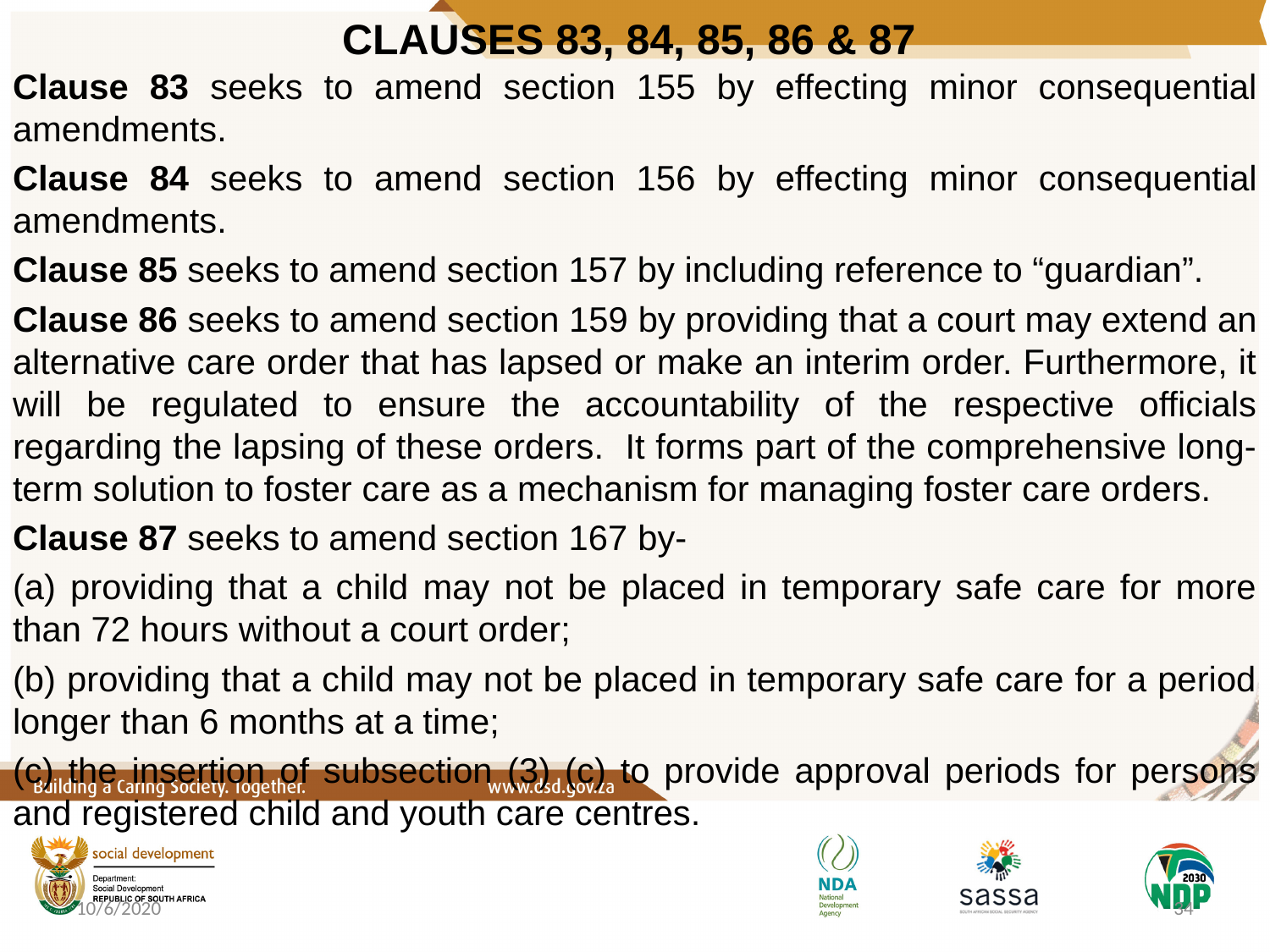

# CLAUSES 83, 84, 85, 86 & 87
Clause 83 seeks to amend section 155 by effecting minor consequential amendments.
Clause 84 seeks to amend section 156 by effecting minor consequential amendments.
Clause 85 seeks to amend section 157 by including reference to “guardian”.
Clause 86 seeks to amend section 159 by providing that a court may extend an alternative care order that has lapsed or make an interim order. Furthermore, it will be regulated to ensure the accountability of the respective officials regarding the lapsing of these orders.  It forms part of the comprehensive long-term solution to foster care as a mechanism for managing foster care orders.
Clause 87 seeks to amend section 167 by-
(a) providing that a child may not be placed in temporary safe care for more than 72 hours without a court order;
(b) providing that a child may not be placed in temporary safe care for a period longer than 6 months at a time;
(c) the insertion of subsection (3) (c) to provide approval periods for persons and registered child and youth care centres.

10/6/2020
34